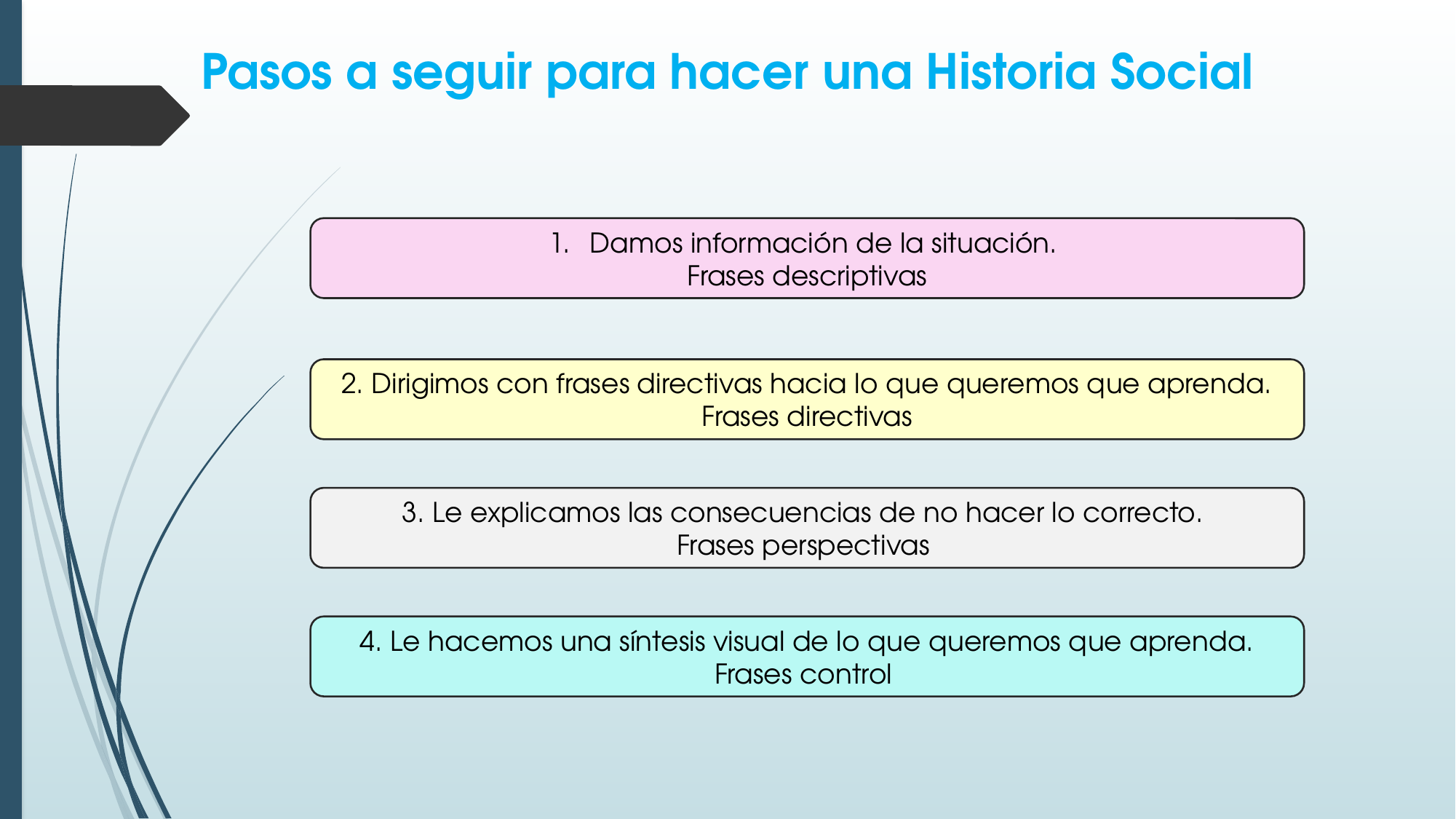

Pasos a seguir para hacer una Historia Social
Damos información de la situación.
Frases descriptivas
2. Dirigimos con frases directivas hacia lo que queremos que aprenda.
Frases directivas
3. Le explicamos las consecuencias de no hacer lo correcto.
Frases perspectivas
4. Le hacemos una síntesis visual de lo que queremos que aprenda.
Frases control